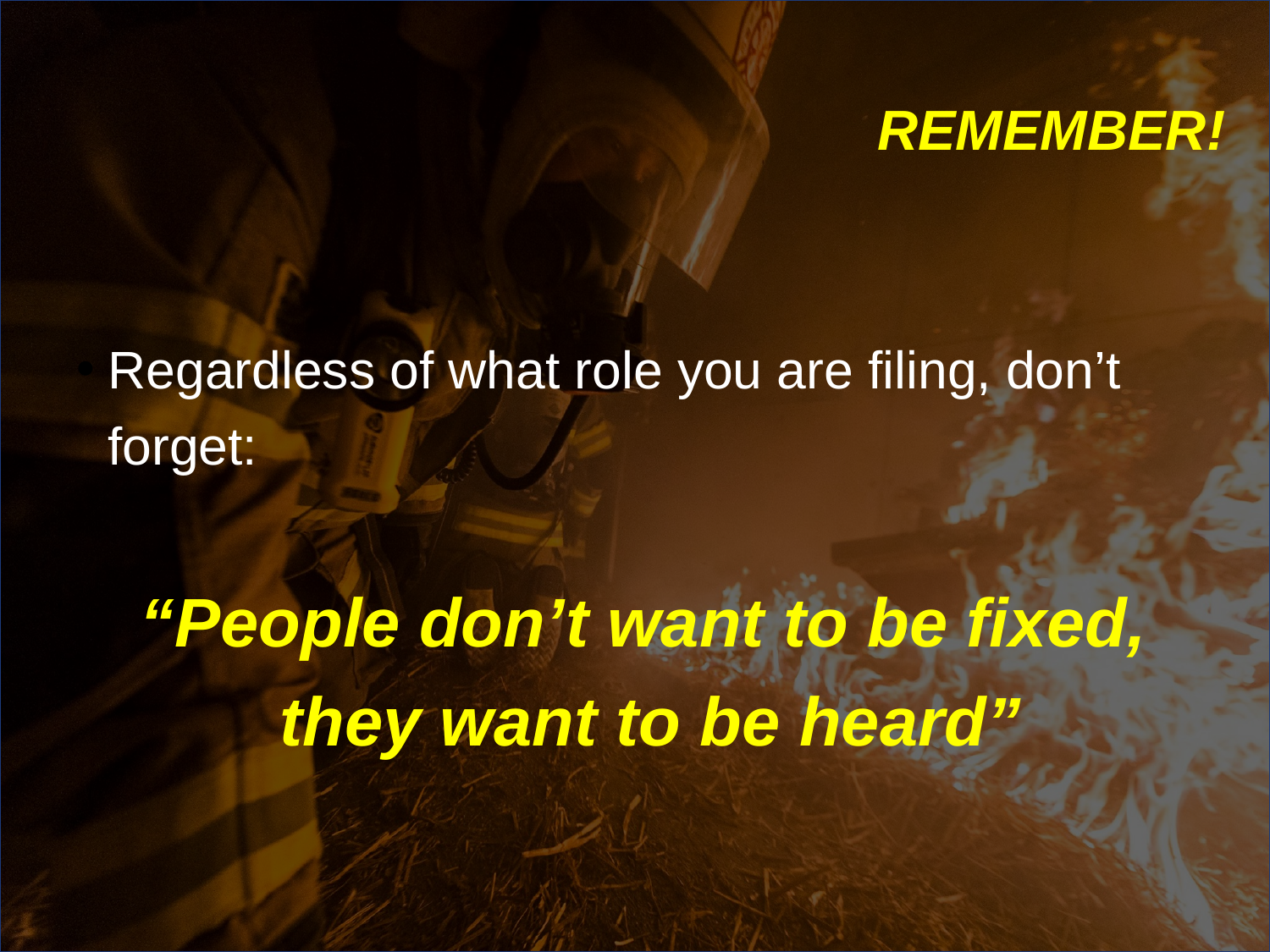

# REMEMBER!
Regardless of what role you are filing, don’t forget:

 “People don’t want to be fixed, they want to be heard”